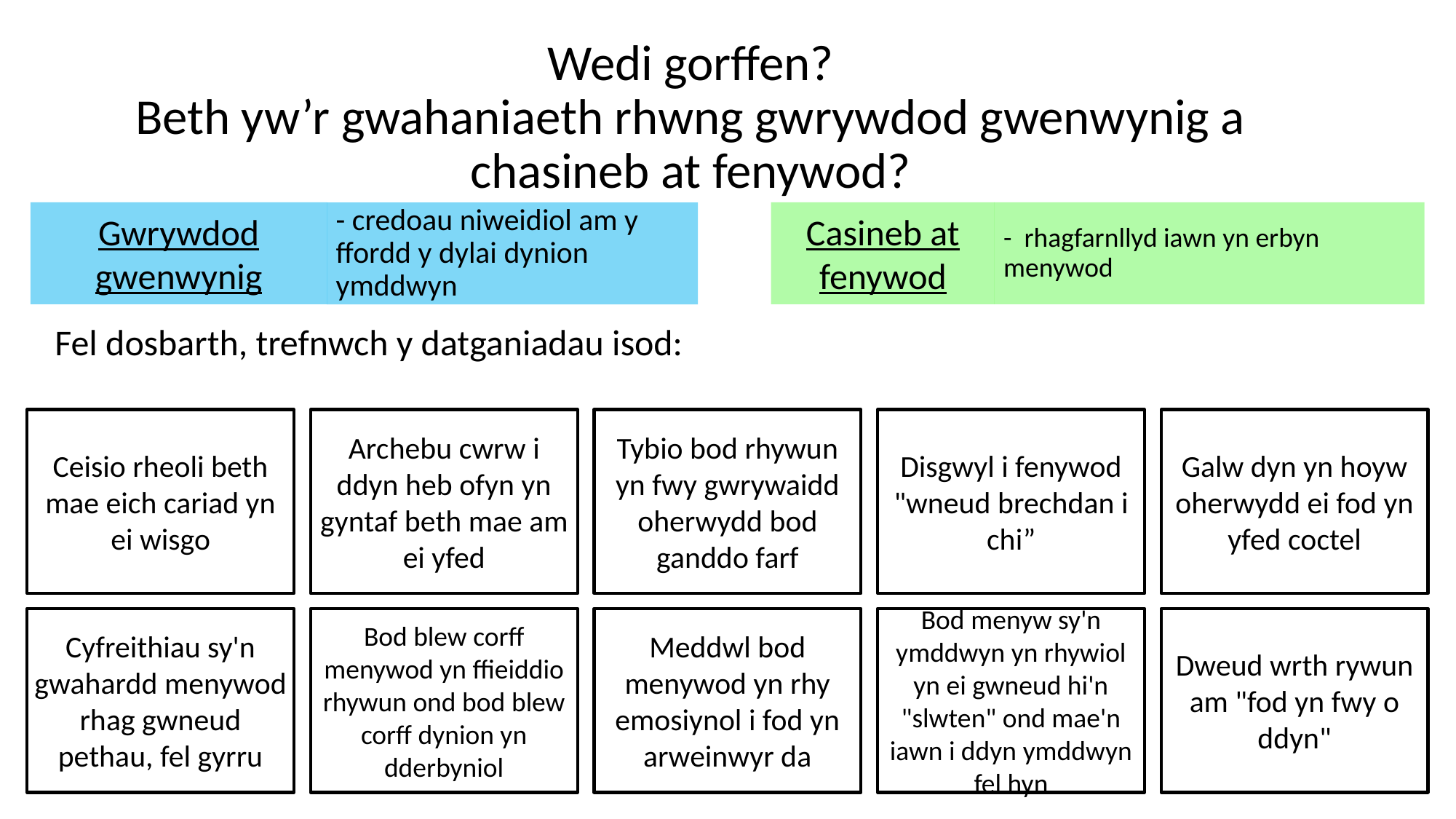

Wedi gorffen?
Beth yw’r gwahaniaeth rhwng gwrywdod gwenwynig a chasineb at fenywod?
-  rhagfarnllyd iawn yn erbyn menywod
Gwrywdod gwenwynig
Casineb at fenywod
- credoau niweidiol am y ffordd y dylai dynion ymddwyn

Fel dosbarth, trefnwch y datganiadau isod:
Ceisio rheoli beth mae eich cariad yn ei wisgo
Archebu cwrw i ddyn heb ofyn yn gyntaf beth mae am ei yfed
Tybio bod rhywun yn fwy gwrywaidd oherwydd bod ganddo farf
Disgwyl i fenywod "wneud brechdan i chi”
Galw dyn yn hoyw oherwydd ei fod yn yfed coctel
Dweud wrth rywun am "fod yn fwy o ddyn"
Meddwl bod menywod yn rhy emosiynol i fod yn arweinwyr da
Bod menyw sy'n ymddwyn yn rhywiol yn ei gwneud hi'n "slwten" ond mae'n iawn i ddyn ymddwyn fel hyn
Cyfreithiau sy'n gwahardd menywod rhag gwneud pethau, fel gyrru
Bod blew corff menywod yn ffieiddio rhywun ond bod blew corff dynion yn dderbyniol